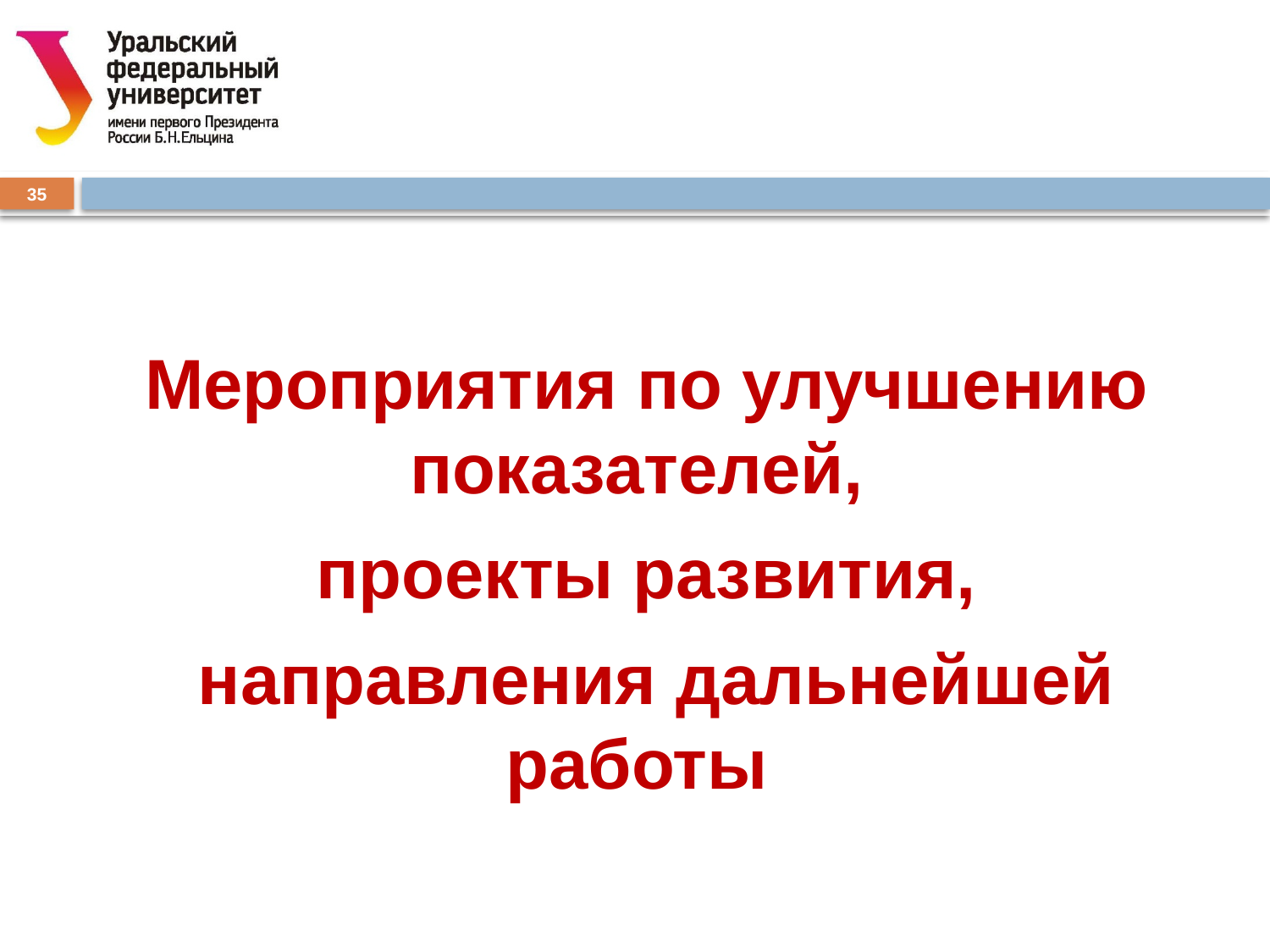

0
35
Мероприятия по улучшению показателей,
проекты развития,
 направления дальнейшей работы